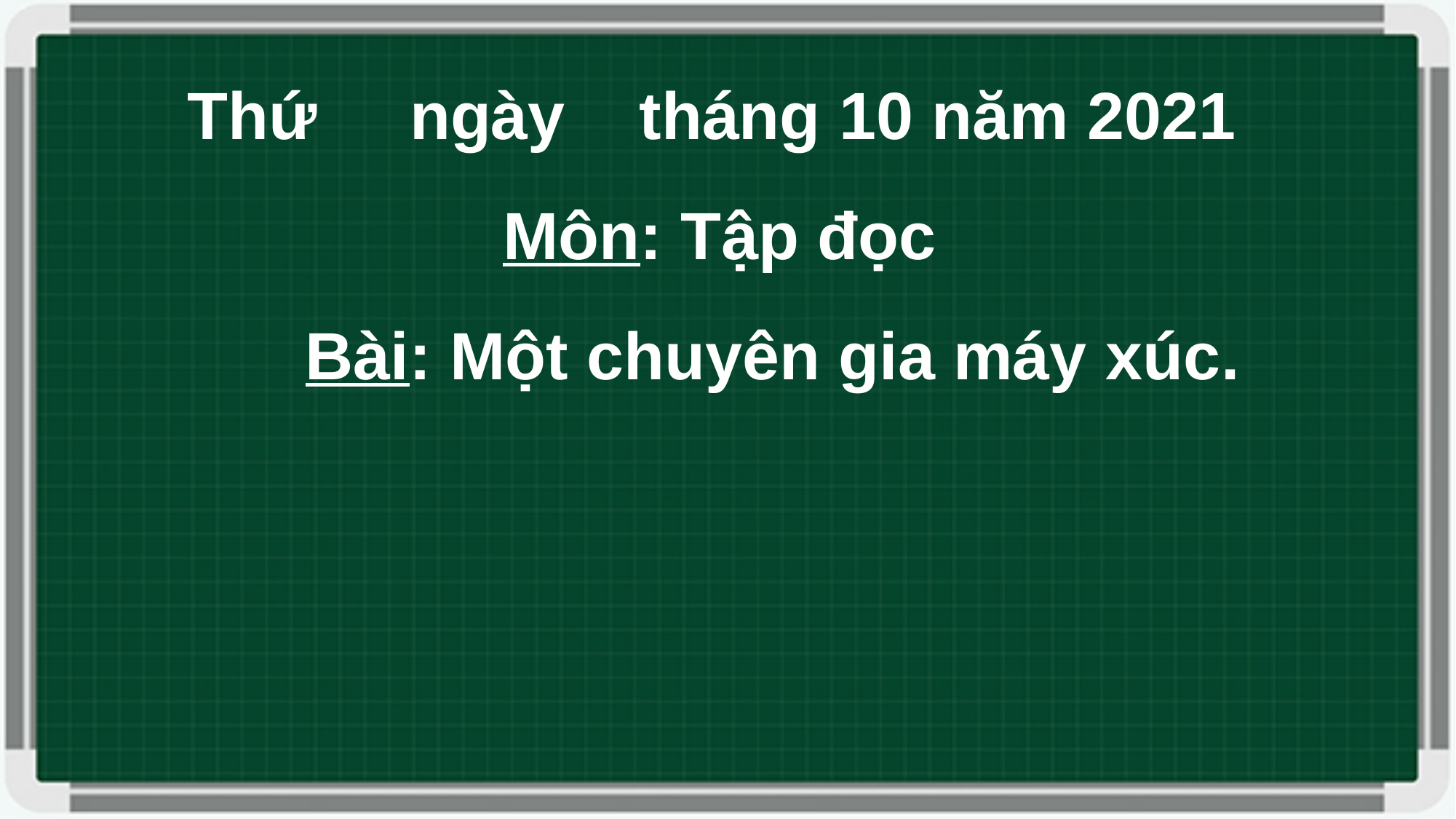

Thứ     ngày    tháng 10 năm 2021
 			   Môn: Tập đọc
          Bài: Một chuyên gia máy xúc.